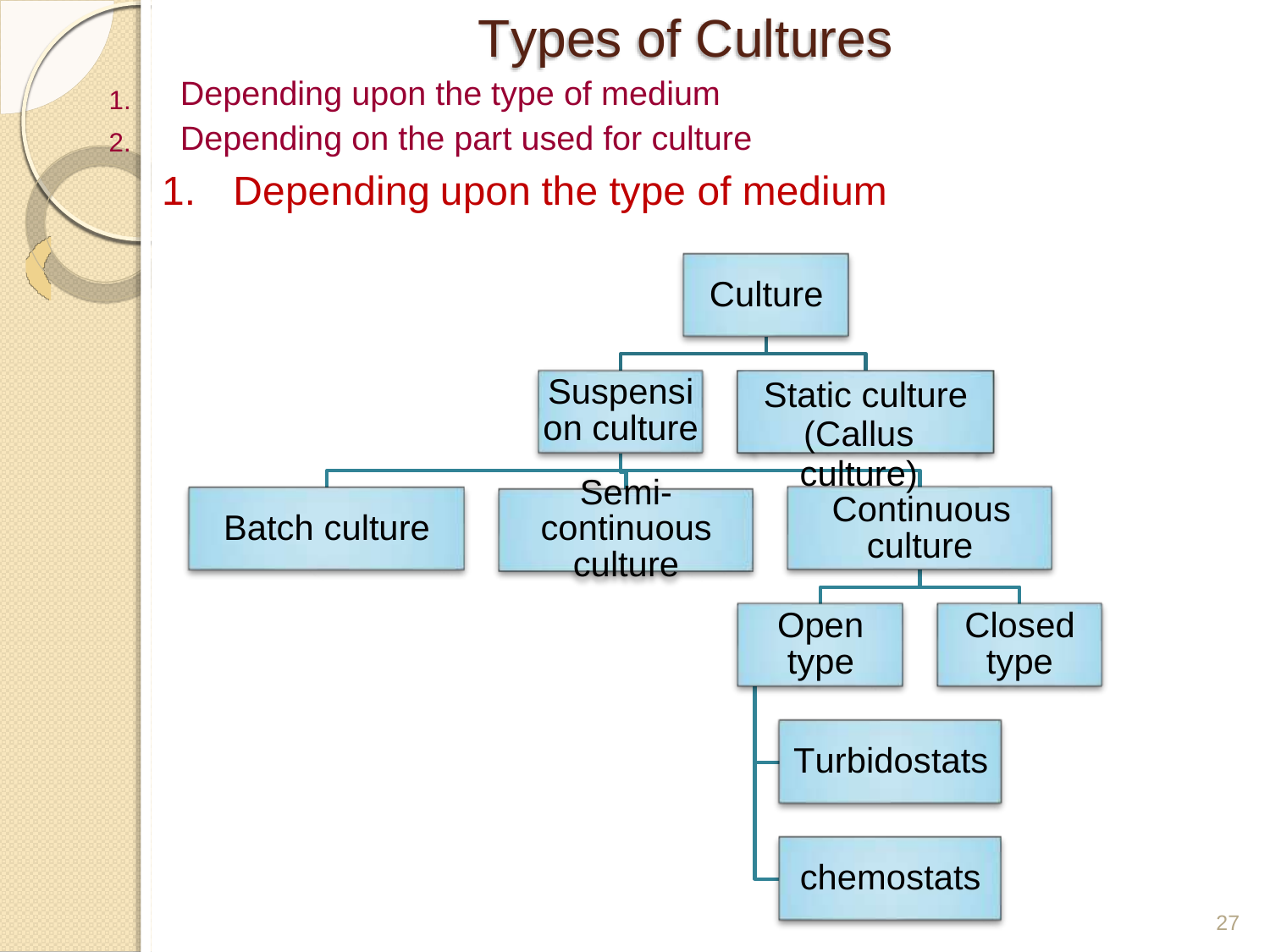

Types of Cultures
Depending upon the type of medium
Depending on the part used for culture
1.
2.

1.
Depending
upon
the type of medium

Culture

Suspensi on culture
Static culture
(Callus culture)

Semi-

Continuous
culture
Batch culture
continuous culture

Open type
Closed type

Turbidostats

chemostats
27